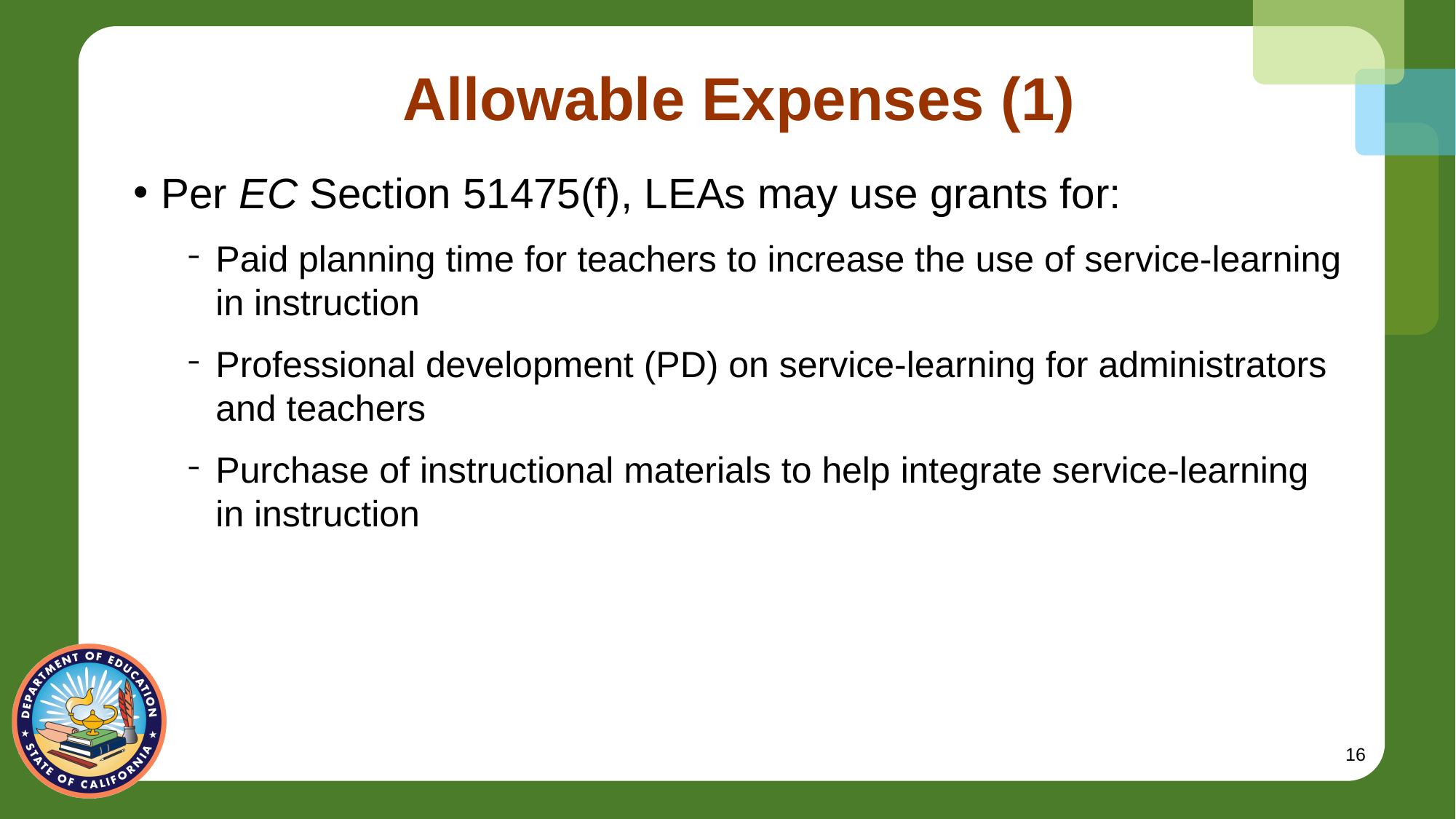

# Allowable Expenses (1)
Per EC Section 51475(f), LEAs may use grants for:
Paid planning time for teachers to increase the use of service-learning in instruction
Professional development (PD) on service-learning for administrators and teachers
Purchase of instructional materials to help integrate service-learning in instruction
16